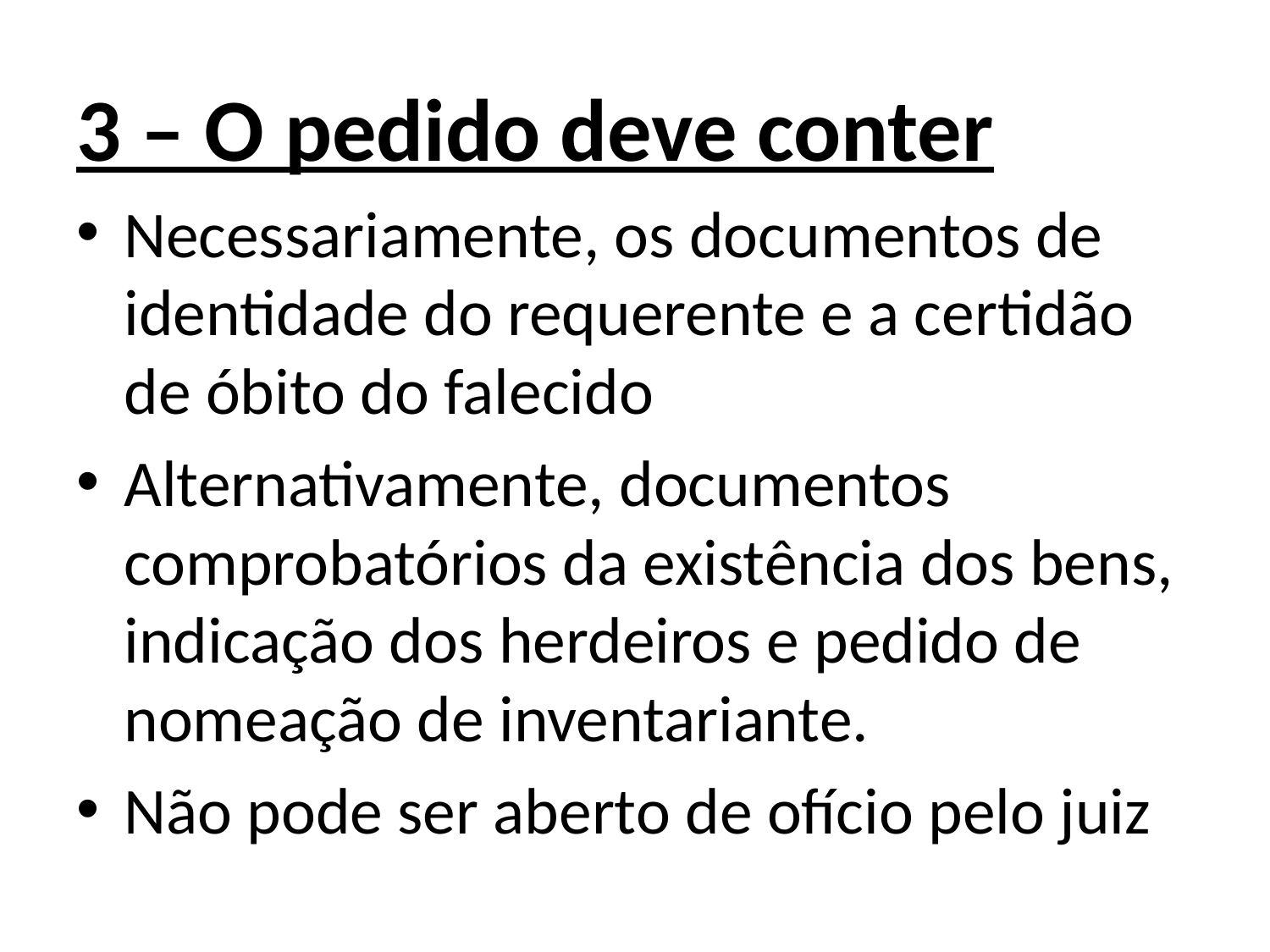

3 – O pedido deve conter
Necessariamente, os documentos de identidade do requerente e a certidão de óbito do falecido
Alternativamente, documentos comprobatórios da existência dos bens, indicação dos herdeiros e pedido de nomeação de inventariante.
Não pode ser aberto de ofício pelo juiz